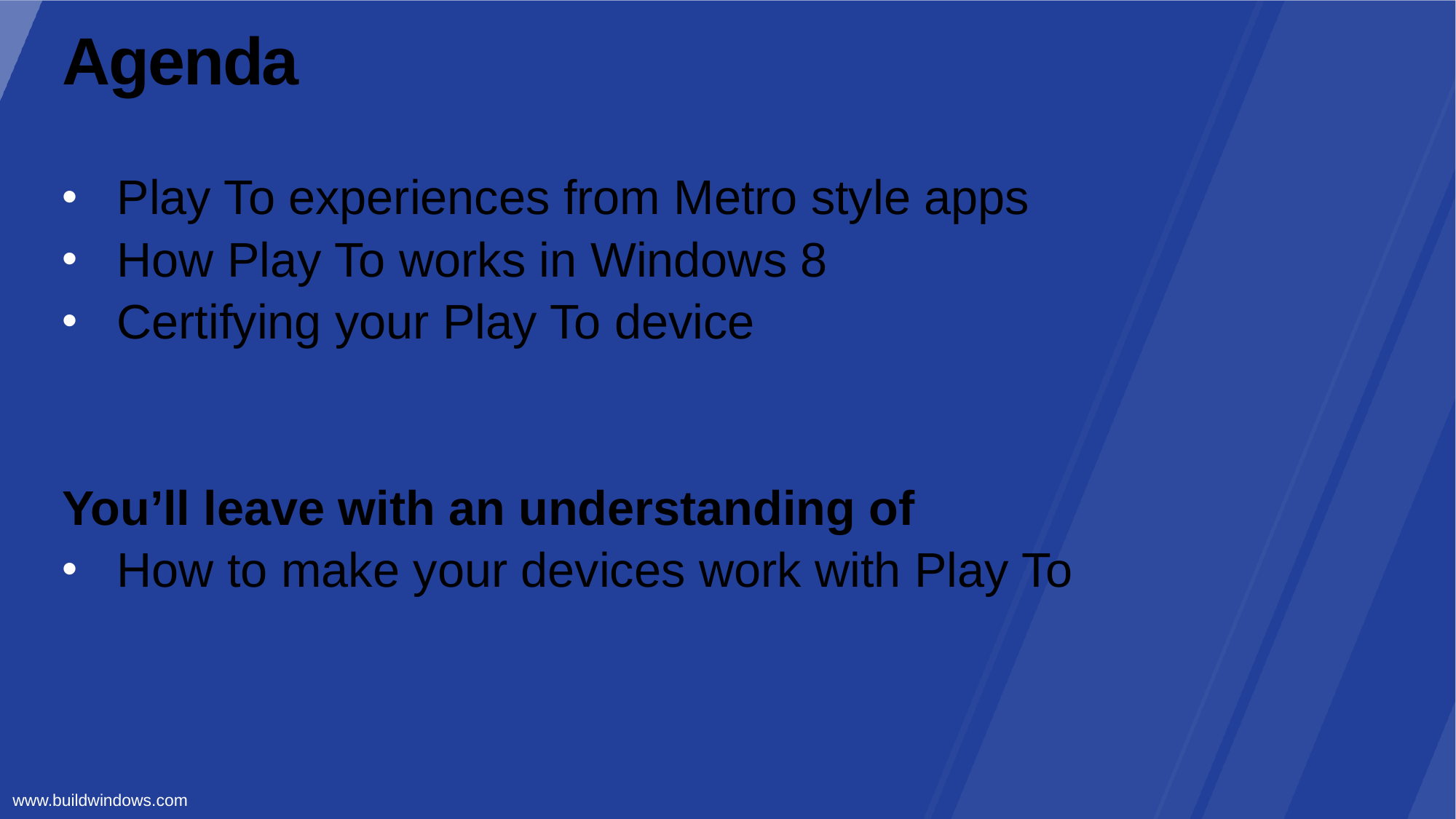

# Agenda
Play To experiences from Metro style apps
How Play To works in Windows 8
Certifying your Play To device

You’ll leave with an understanding of
How to make your devices work with Play To